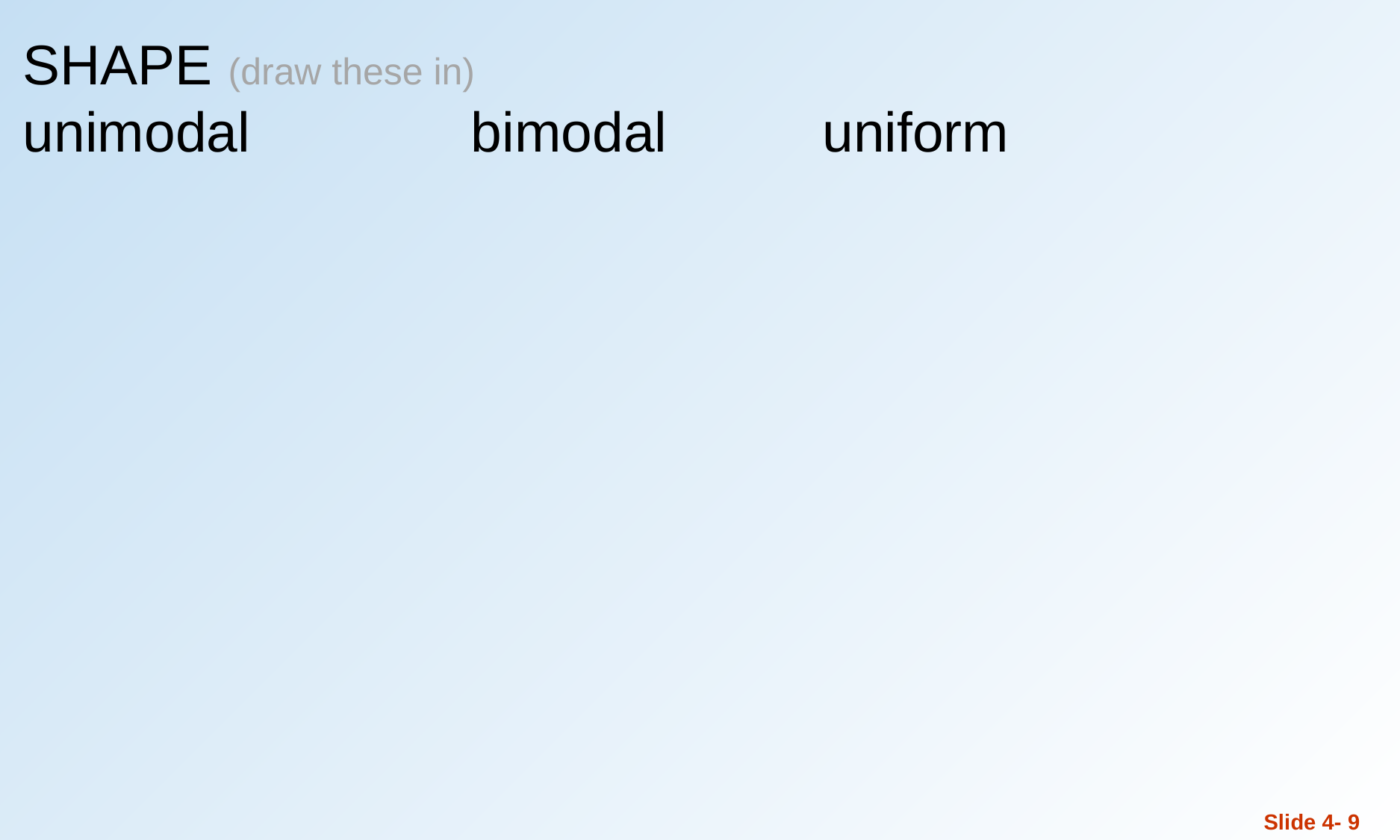

# SHAPE (draw these in) unimodal		bimodal		 uniform
Slide 4- 9